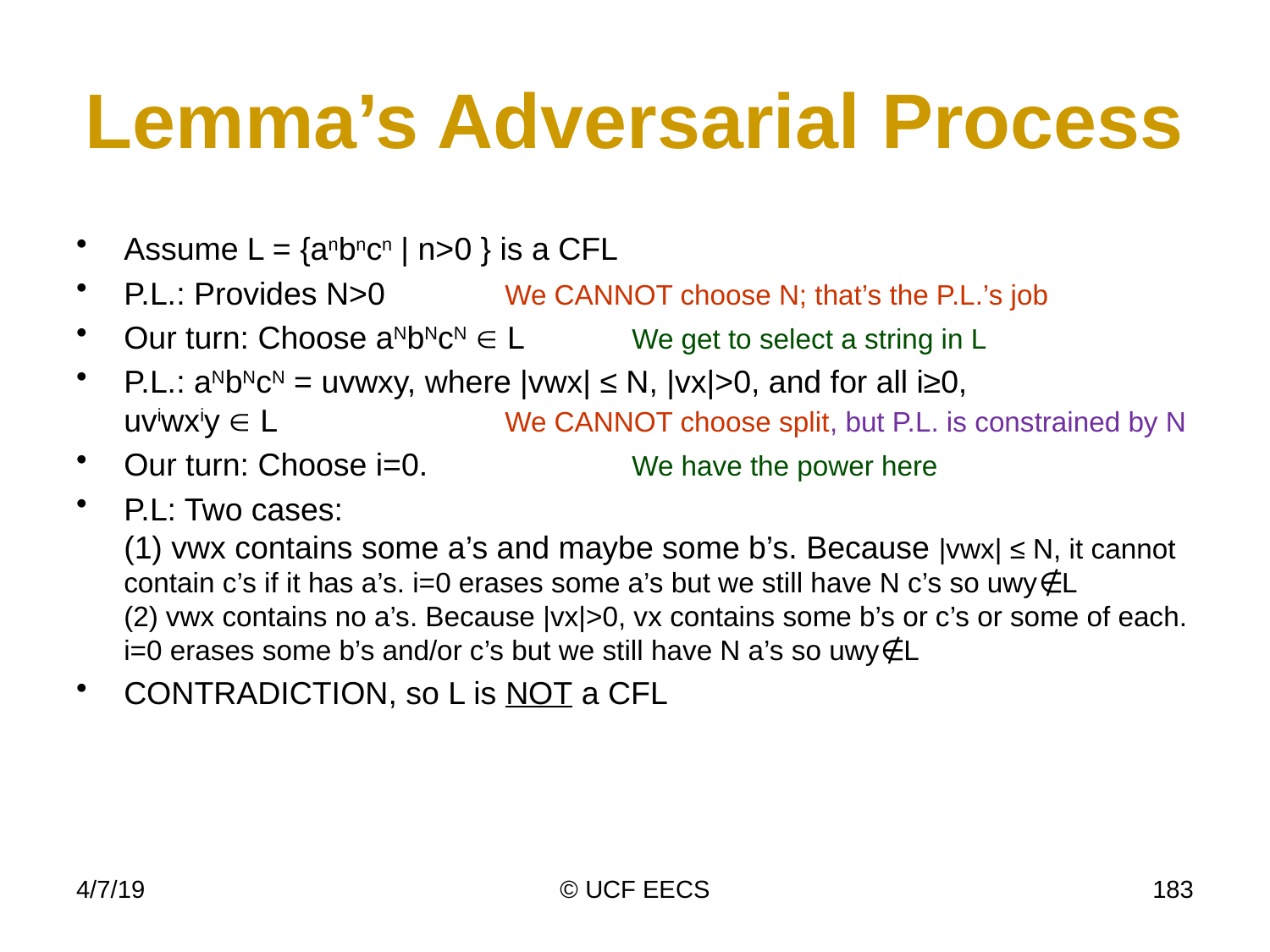

# Lemma’s Adversarial Process
Assume L = {anbncn | n>0 } is a CFL
P.L.: Provides N>0	We CANNOT choose N; that’s the P.L.’s job
Our turn: Choose aNbNcN ∈ L	We get to select a string in L
P.L.: aNbNcN = uvwxy, where |vwx| ≤ N, |vx|>0, and for all i≥0,
uviwxiy ∈ L		We CANNOT choose split, but P.L. is constrained by N
Our turn: Choose i=0.		We have the power here
P.L: Two cases:
(1) vwx contains some a’s and maybe some b’s. Because |vwx| ≤ N, it cannot contain c’s if it has a’s. i=0 erases some a’s but we still have N c’s so uwy∉L
(2) vwx contains no a’s. Because |vx|>0, vx contains some b’s or c’s or some of each. i=0 erases some b’s and/or c’s but we still have N a’s so uwy∉L
CONTRADICTION, so L is NOT a CFL
4/7/19
© UCF EECS
183